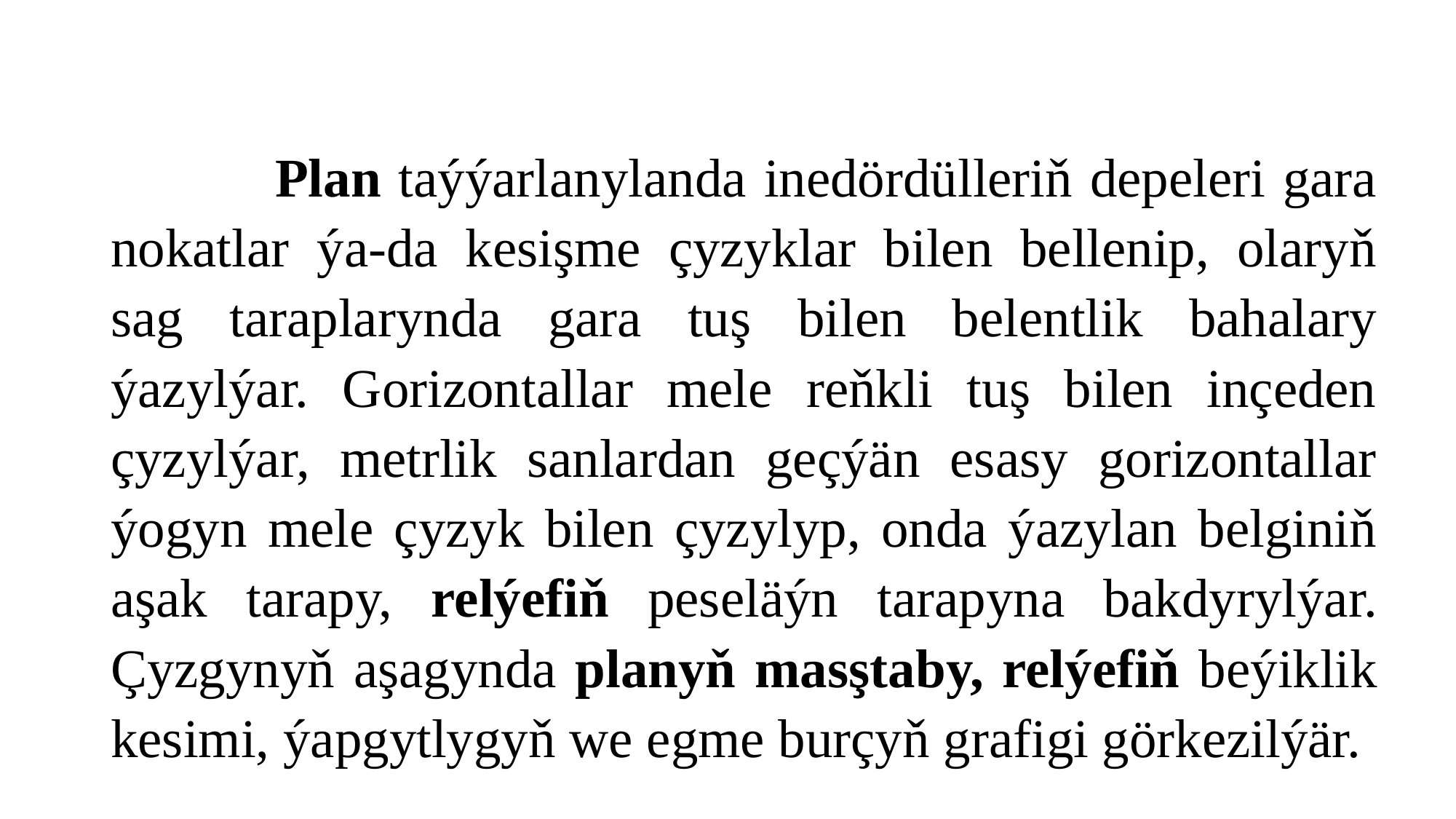

#

            Plan taýýarlanylanda inedördülleriň depeleri gara nokatlar ýa-da kesişme çyzyklar bilen bellenip, olaryň sag taraplarynda gara tuş bilen belentlik bahalary ýazylýar. Gorizontallar mele reňkli tuş bilen inçeden çyzylýar, metrlik sanlardan geçýän esasy gorizontallar ýogyn mele çyzyk bilen çyzylyp, onda ýazylan belginiň aşak tarapy, relýefiň peseläýn tarapyna bakdyrylýar. Çyzgynyň aşagynda planyň masştaby, relýefiň beýiklik kesimi, ýapgytlygyň we egme burçyň grafigi görkezilýär.